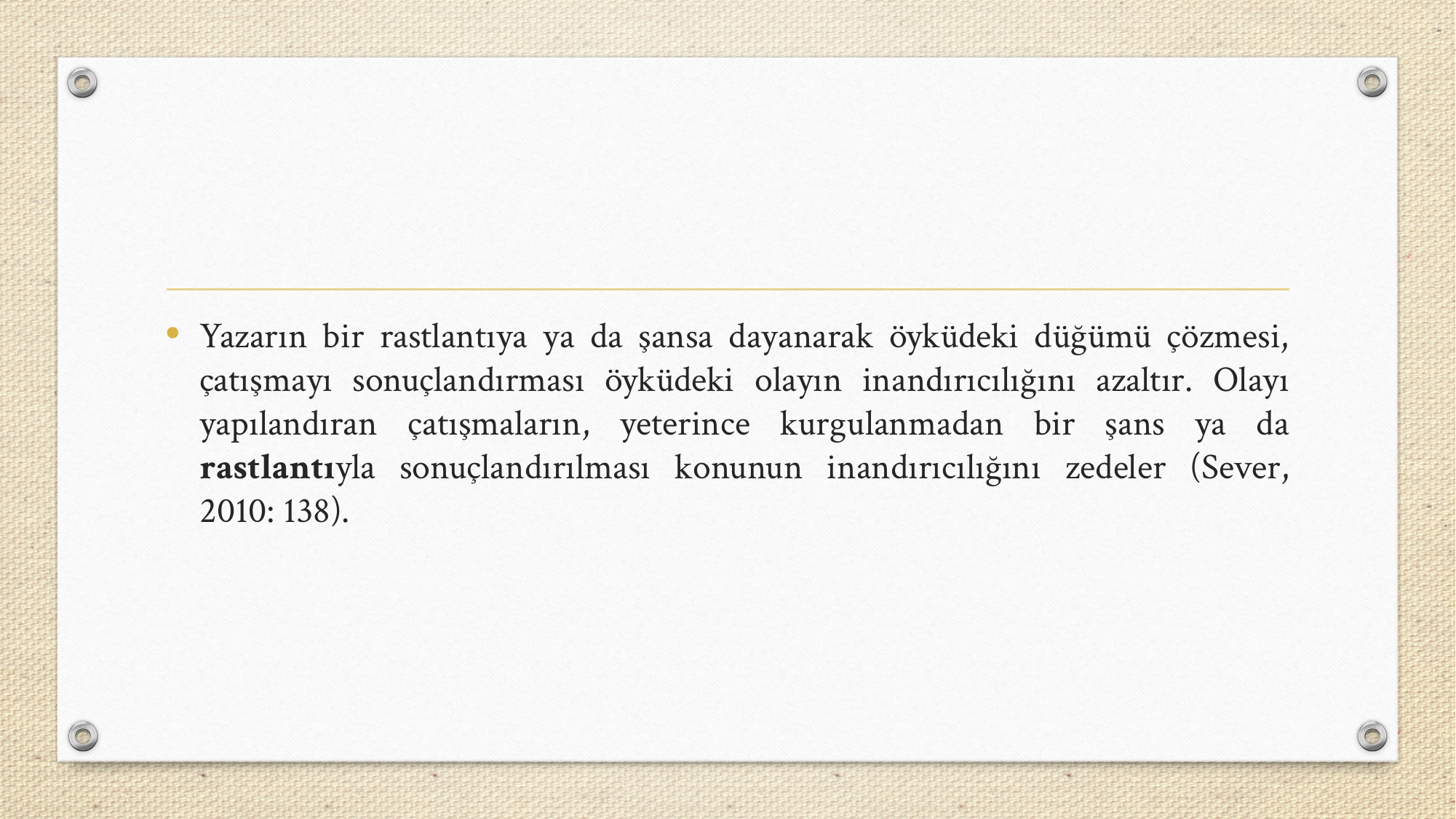

Yazarın bir rastlantıya ya da şansa dayanarak öyküdeki düğümü çözmesi, çatışmayı sonuçlandırması öyküdeki olayın inandırıcılığını azaltır. Olayı yapılandıran çatışmaların, yeterince kurgulanmadan bir şans ya da rastlantıyla sonuçlandırılması konunun inandırıcılığını zedeler (Sever, 2010: 138).